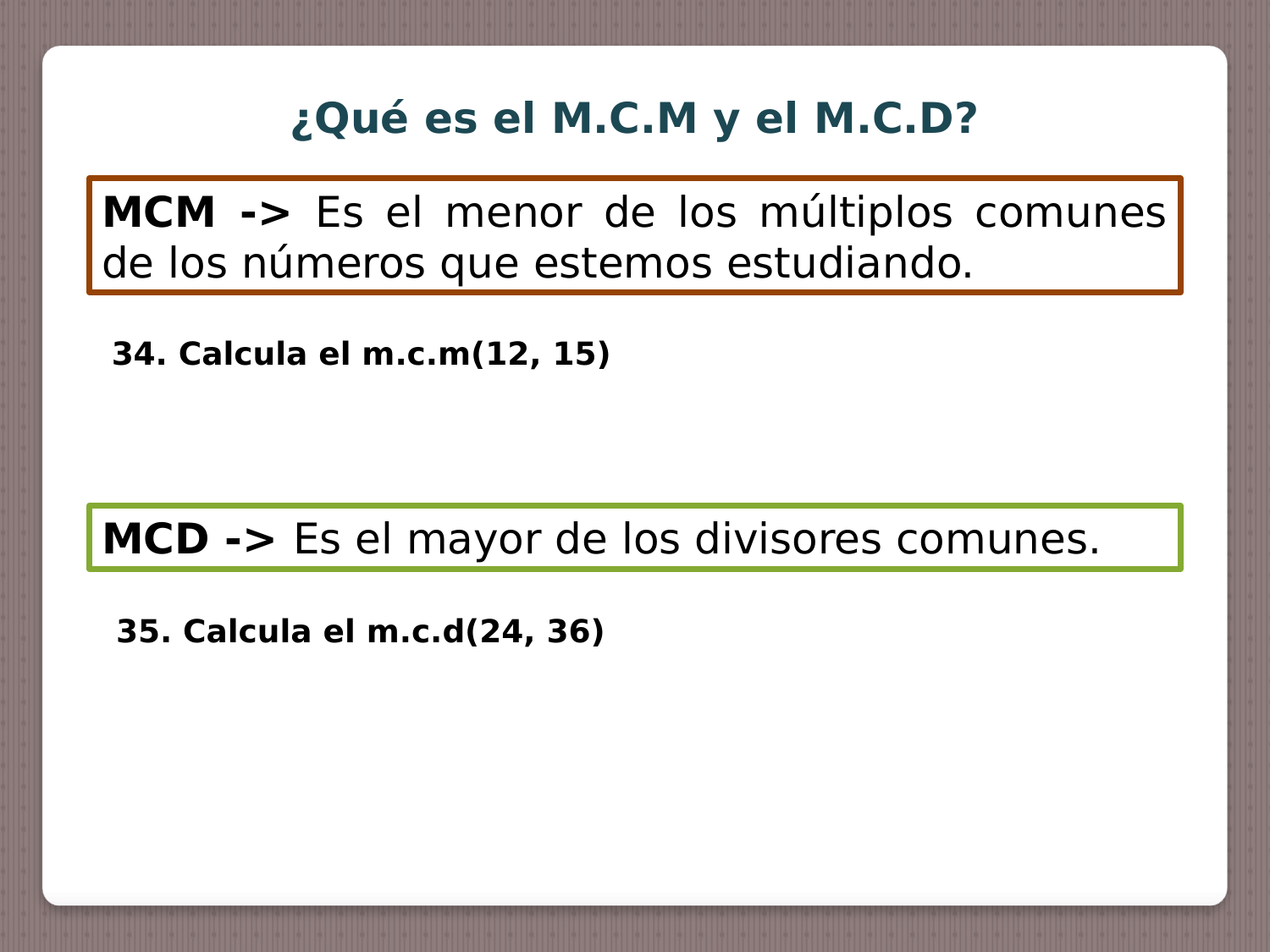

¿Qué es el M.C.M y el M.C.D?
MCM -> Es el menor de los múltiplos comunes de los números que estemos estudiando.
34. Calcula el m.c.m(12, 15)
MCD -> Es el mayor de los divisores comunes.
35. Calcula el m.c.d(24, 36)